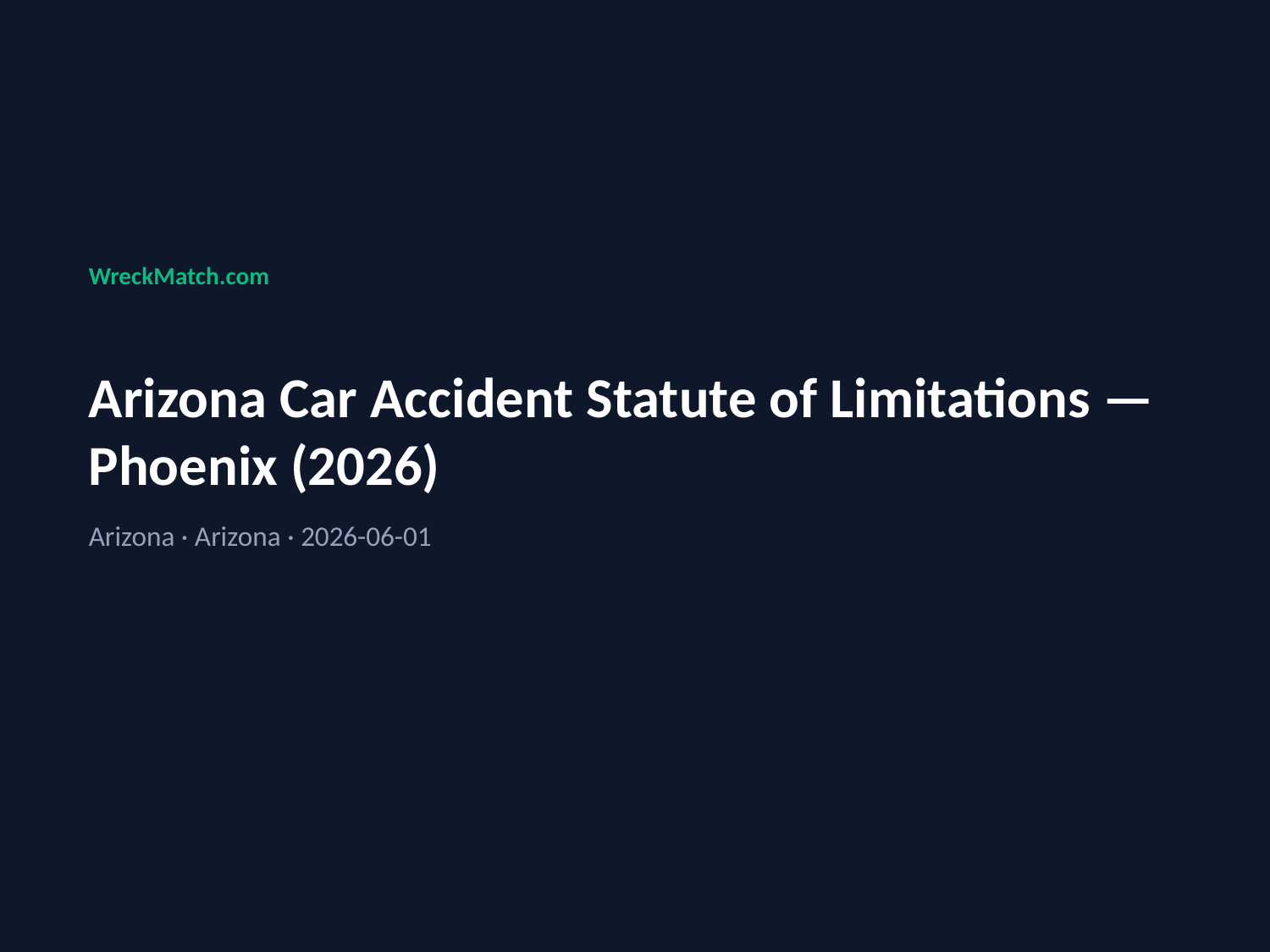

WreckMatch.com
Arizona Car Accident Statute of Limitations — Phoenix (2026)
Arizona · Arizona · 2026-06-01